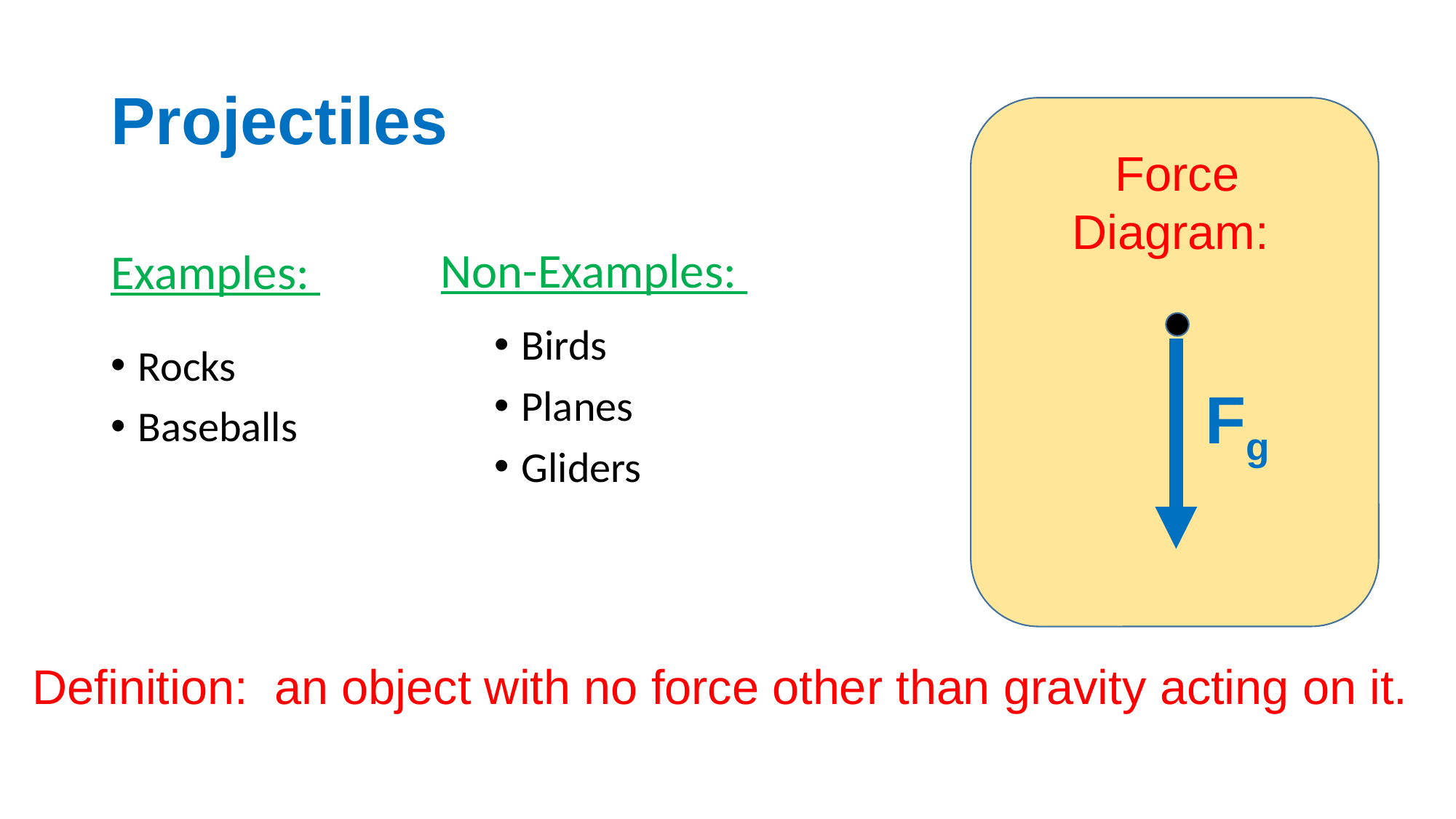

# Projectiles

Force Diagram:

Fg
Non-Examples:
Examples:
Birds
Planes
Gliders
Rocks
Baseballs
Definition:  an object with no force other than gravity acting on it.